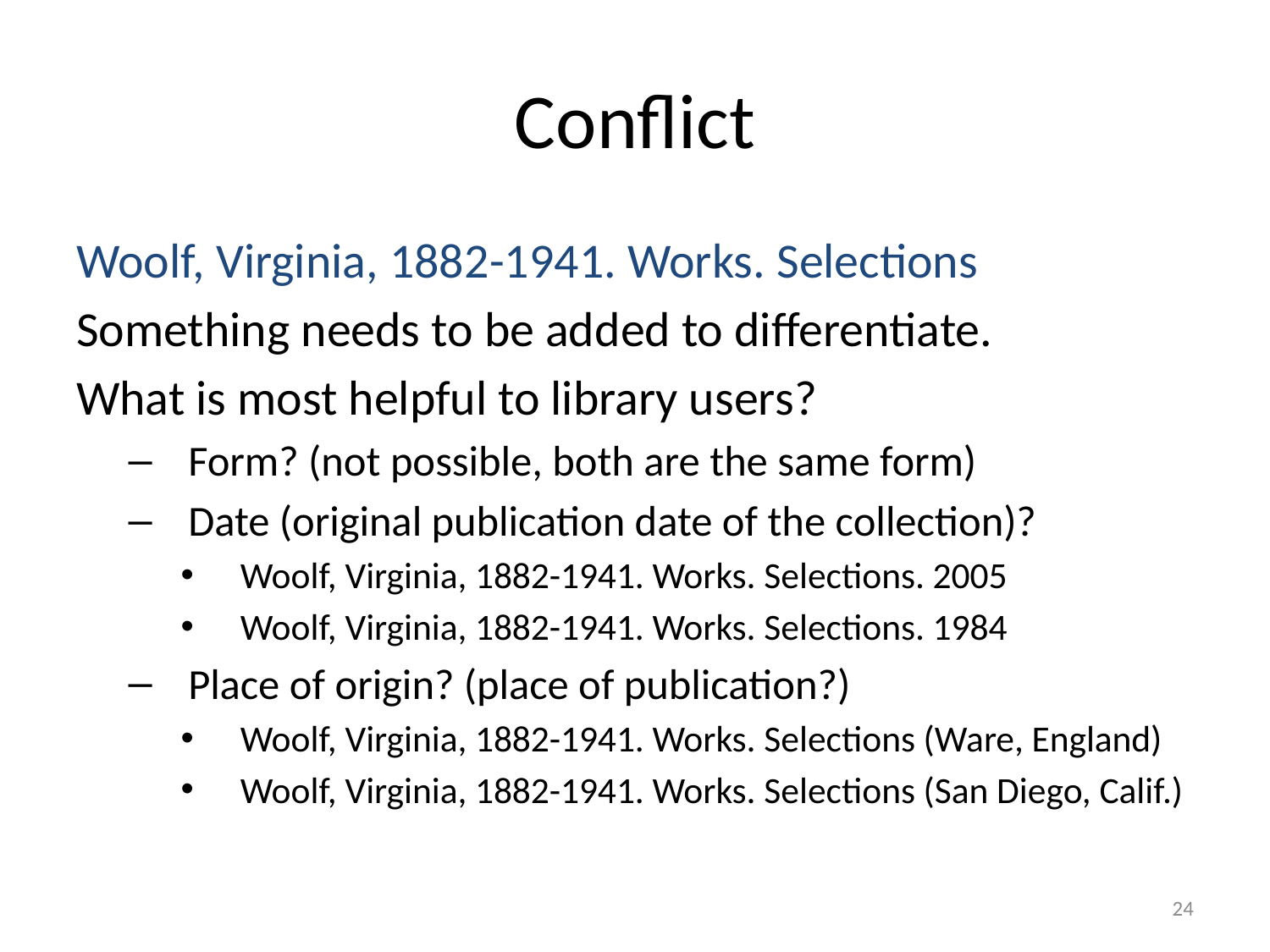

# Conflict
Woolf, Virginia, 1882-1941. Works. Selections
Something needs to be added to differentiate.
What is most helpful to library users?
Form? (not possible, both are the same form)
Date (original publication date of the collection)?
Woolf, Virginia, 1882-1941. Works. Selections. 2005
Woolf, Virginia, 1882-1941. Works. Selections. 1984
Place of origin? (place of publication?)
Woolf, Virginia, 1882-1941. Works. Selections (Ware, England)
Woolf, Virginia, 1882-1941. Works. Selections (San Diego, Calif.)
24